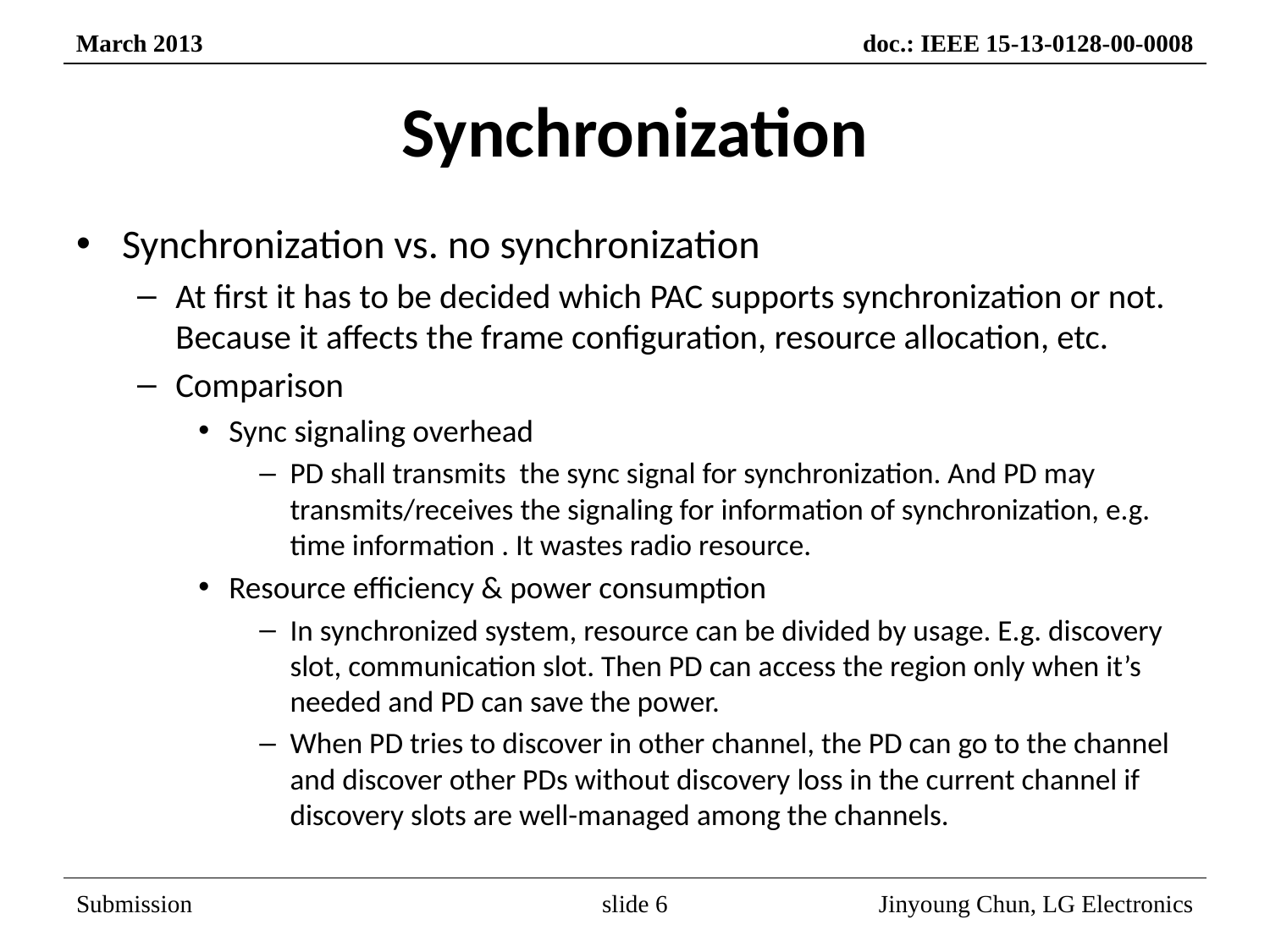

# Synchronization
Synchronization vs. no synchronization
At first it has to be decided which PAC supports synchronization or not. Because it affects the frame configuration, resource allocation, etc.
Comparison
Sync signaling overhead
PD shall transmits  the sync signal for synchronization. And PD may transmits/receives the signaling for information of synchronization, e.g. time information . It wastes radio resource.
Resource efficiency & power consumption
In synchronized system, resource can be divided by usage. E.g. discovery slot, communication slot. Then PD can access the region only when it’s needed and PD can save the power.
When PD tries to discover in other channel, the PD can go to the channel and discover other PDs without discovery loss in the current channel if discovery slots are well-managed among the channels.